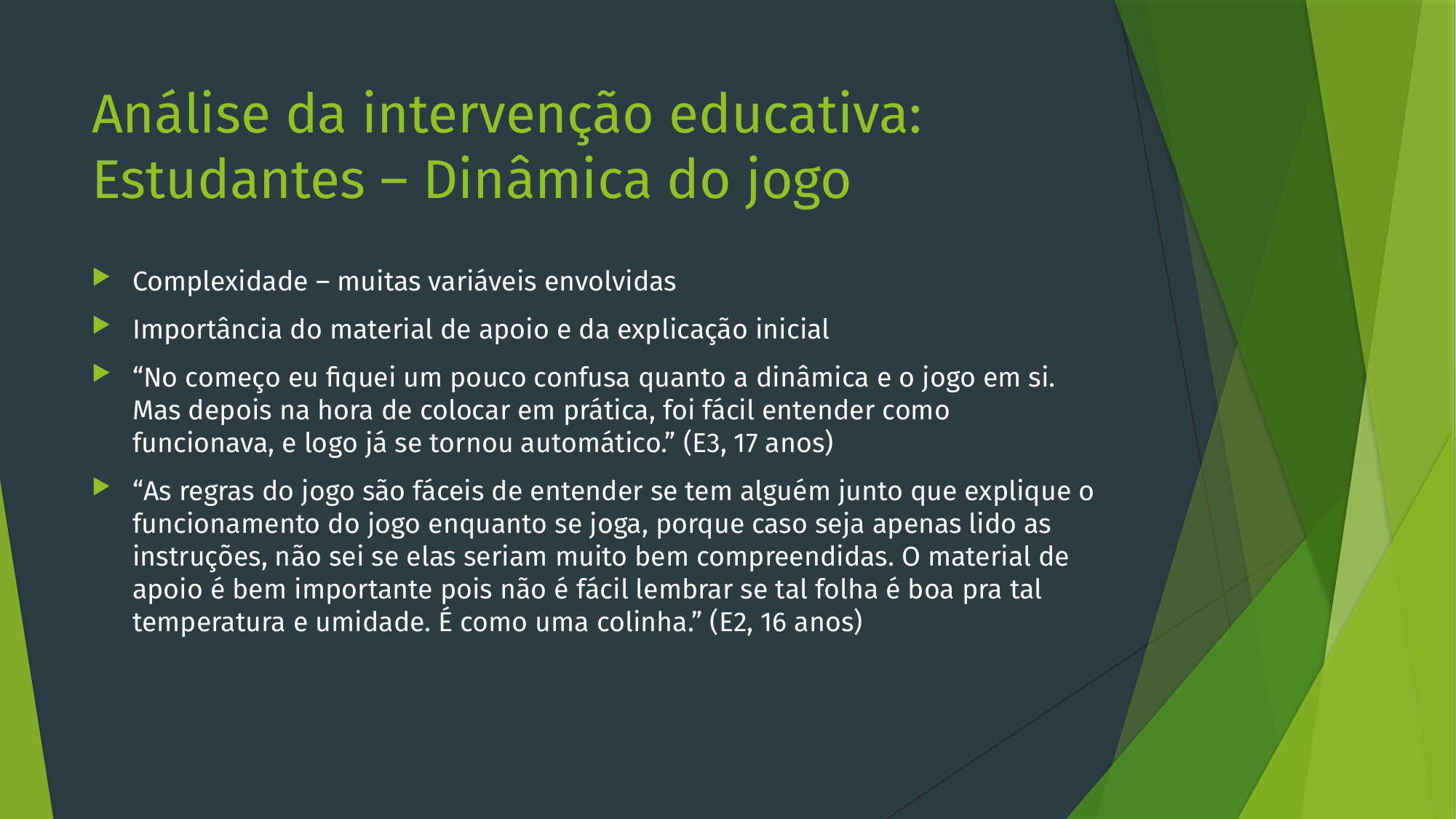

# Análise da intervenção educativa: Estudantes – Dinâmica do jogo
Complexidade – muitas variáveis envolvidas
Importância do material de apoio e da explicação inicial
“No começo eu fiquei um pouco confusa quanto a dinâmica e o jogo em si. Mas depois na hora de colocar em prática, foi fácil entender como funcionava, e logo já se tornou automático.” (E3, 17 anos)
“As regras do jogo são fáceis de entender se tem alguém junto que explique o funcionamento do jogo enquanto se joga, porque caso seja apenas lido as instruções, não sei se elas seriam muito bem compreendidas. O material de apoio é bem importante pois não é fácil lembrar se tal folha é boa pra tal temperatura e umidade. É como uma colinha.” (E2, 16 anos)